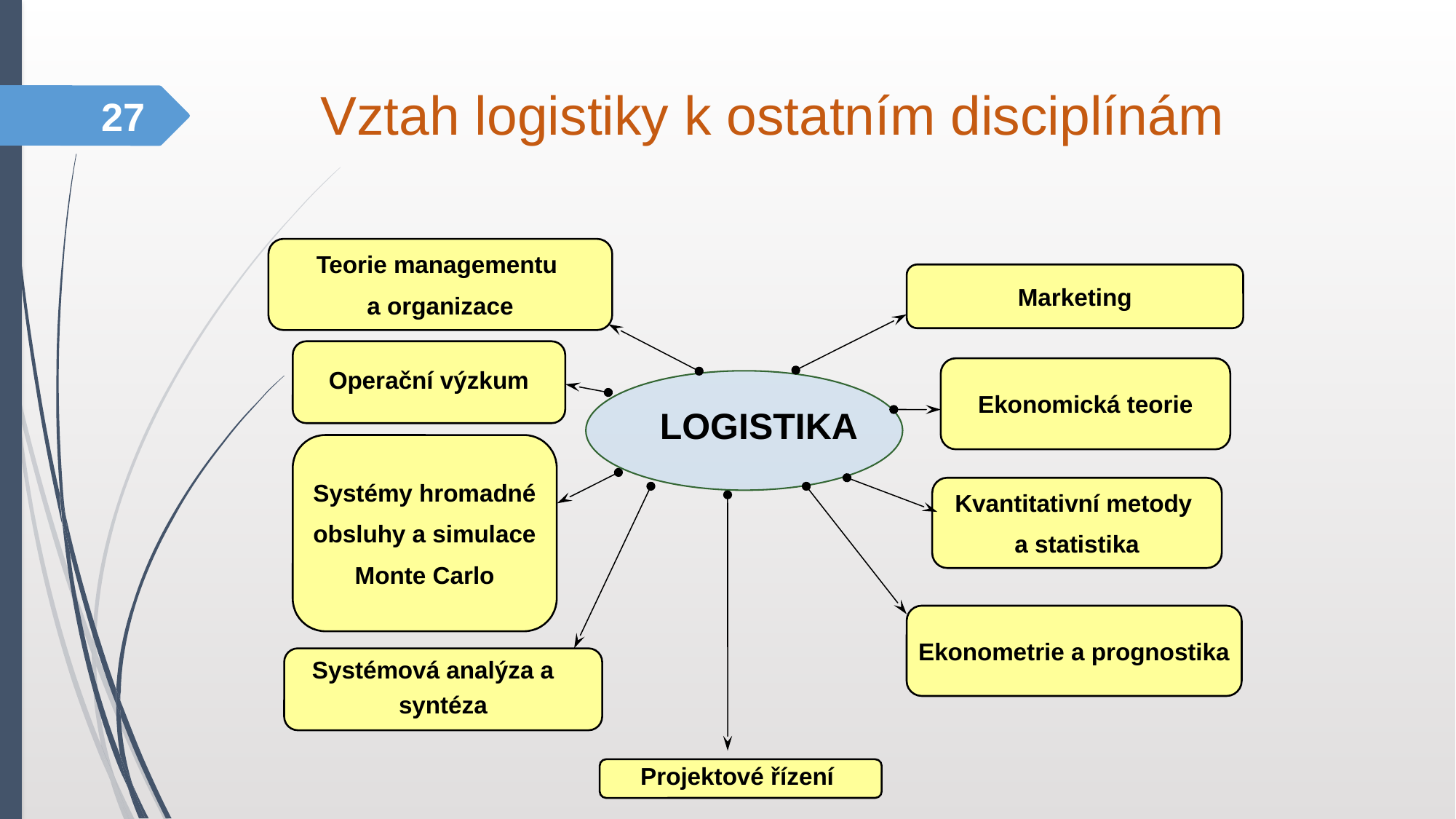

# Vztah logistiky k ostatním disciplínám
27

Teorie managementu
a organizace
Marketing

Operační výzkum
Ekonomická teorie

LOGISTIKA

Systémy hromadné
 obsluhy a simulace
Monte Carlo

Kvantitativní metody
a statistika

Ekonometrie a prognostika
Systémová analýza a
syntéza
Projektové řízení